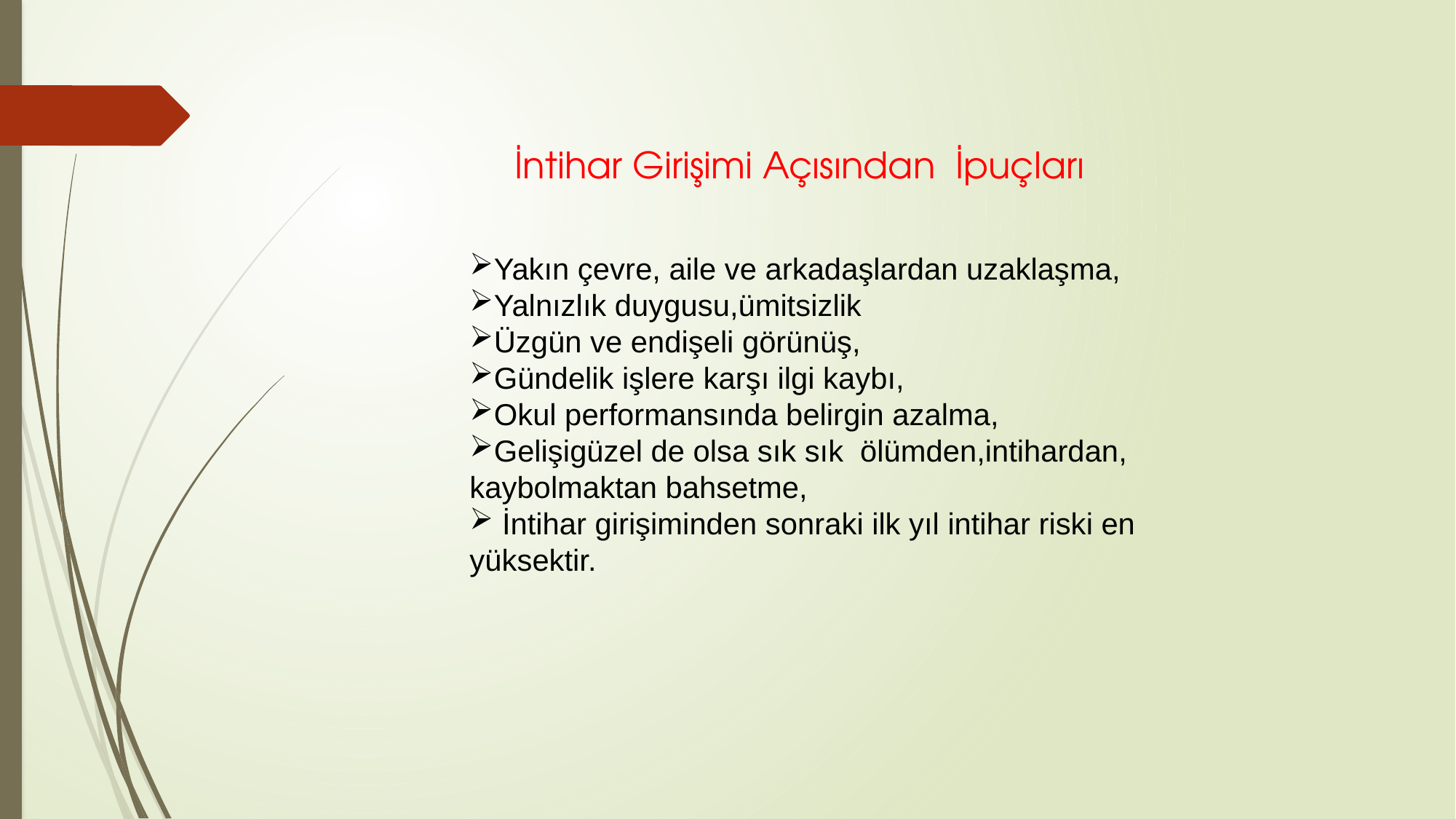

İntihar Girişimi Açısından  İpuçları
Yakın çevre, aile ve arkadaşlardan uzaklaşma,
Yalnızlık duygusu,ümitsizlik
Üzgün ve endişeli görünüş,
Gündelik işlere karşı ilgi kaybı,
Okul performansında belirgin azalma,
Gelişigüzel de olsa sık sık  ölümden,intihardan, kaybolmaktan bahsetme,
 İntihar girişiminden sonraki ilk yıl intihar riski en yüksektir.